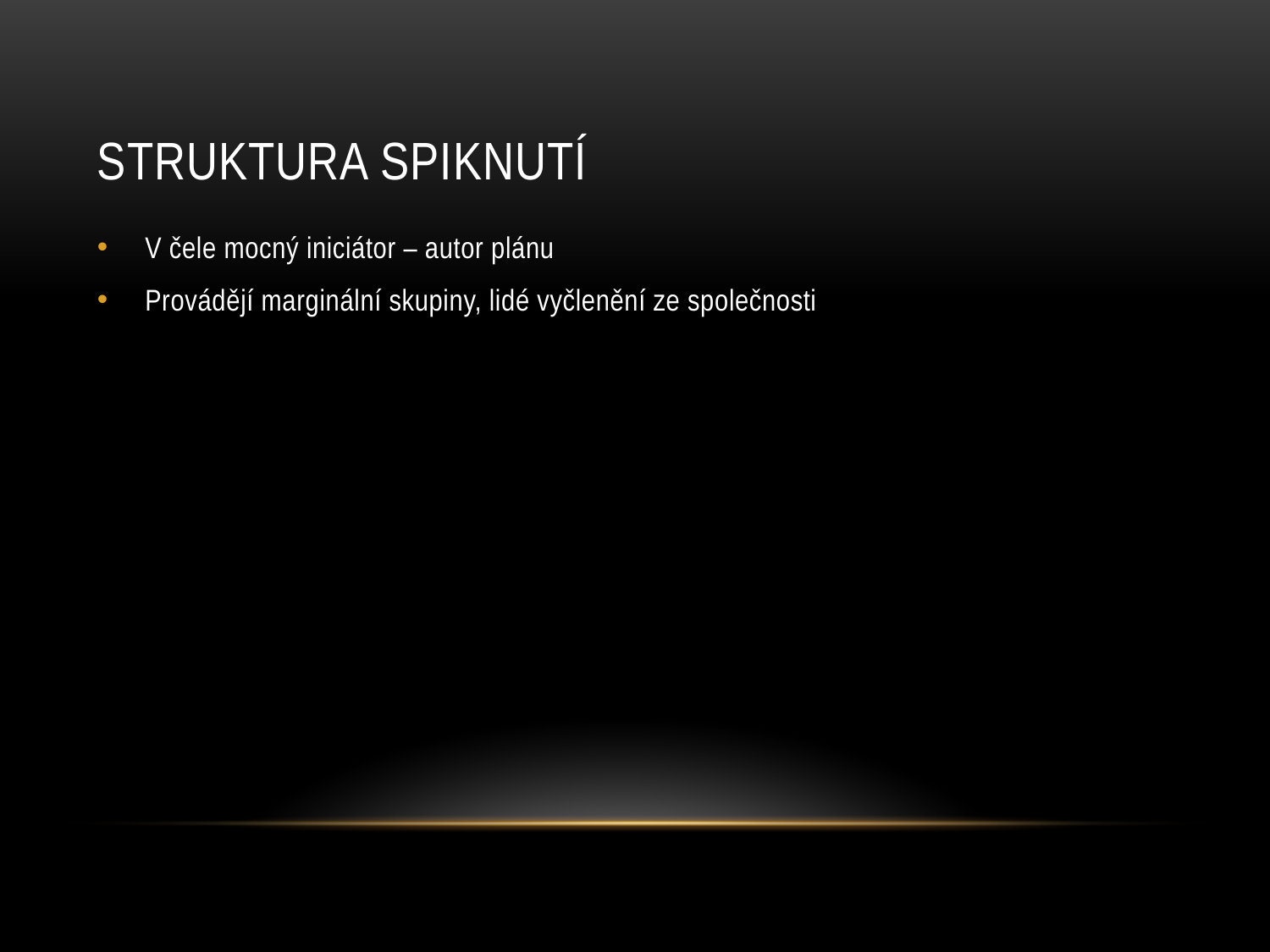

# Struktura spiknutí
V čele mocný iniciátor – autor plánu
Provádějí marginální skupiny, lidé vyčlenění ze společnosti